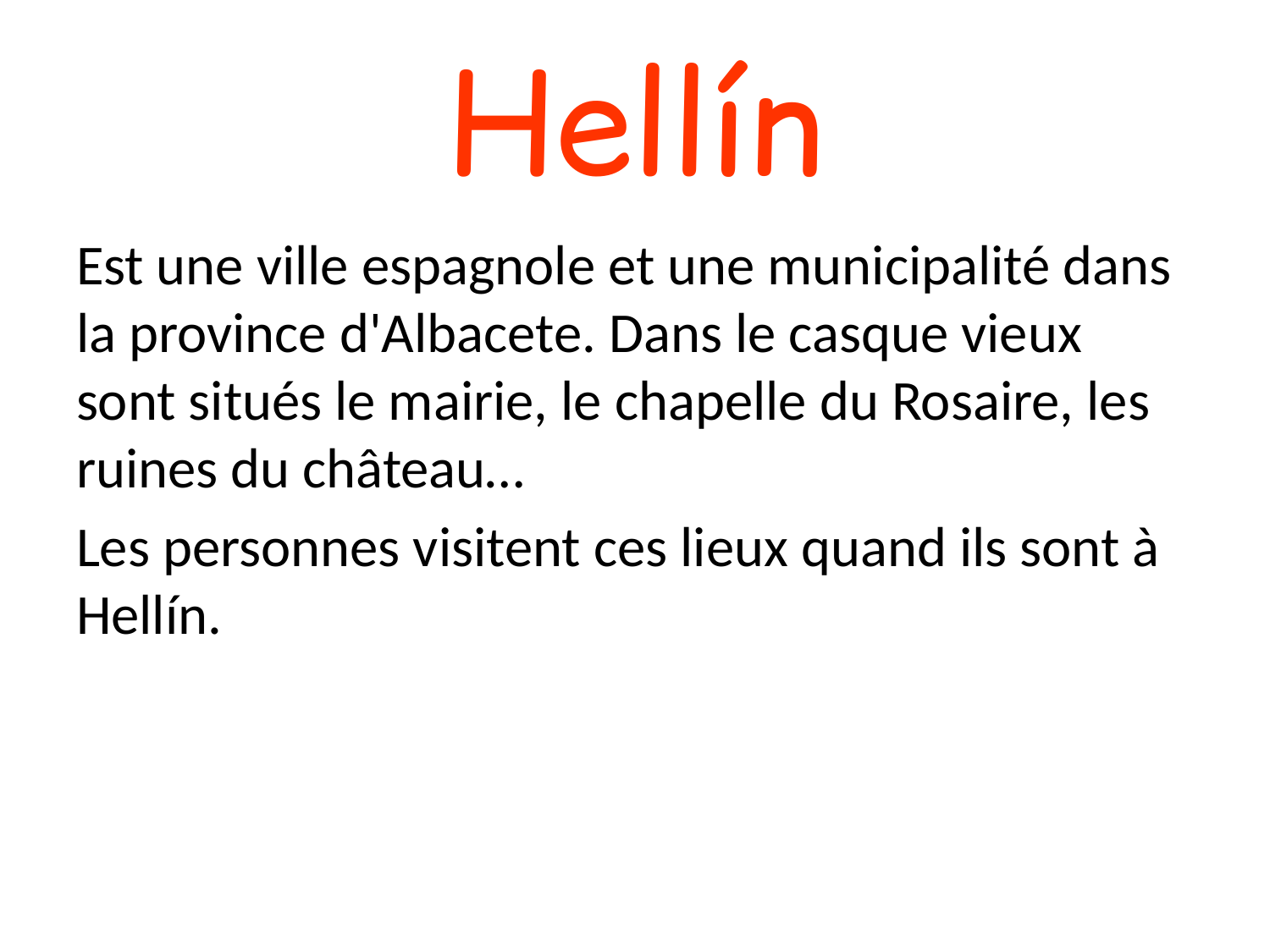

# Hellín
Est une ville espagnole et une municipalité dans la province d'Albacete. Dans le casque vieux sont situés le mairie, le chapelle du Rosaire, les ruines du château…
Les personnes visitent ces lieux quand ils sont à  Hellín.